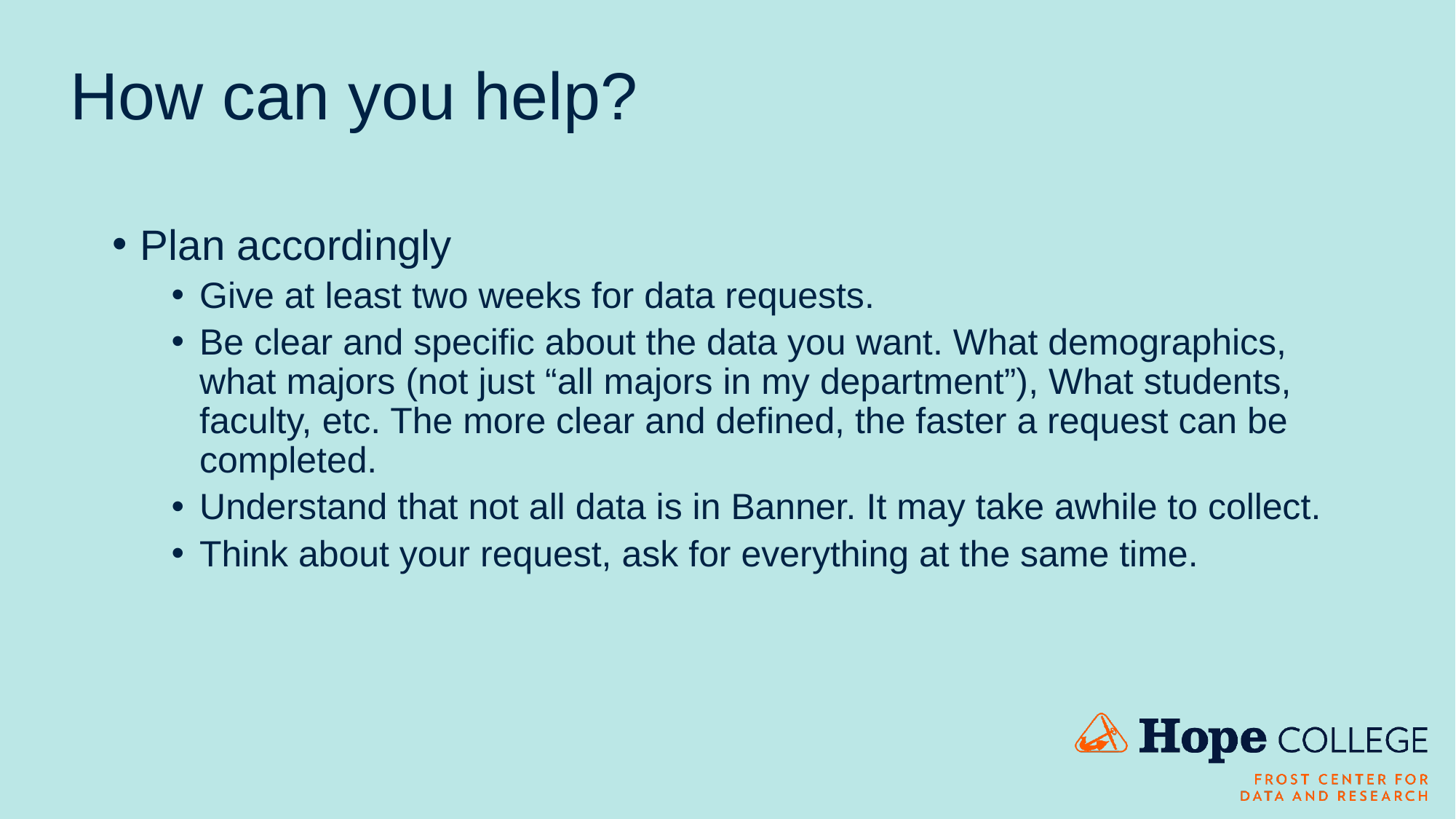

# How can you help?
Plan accordingly
Give at least two weeks for data requests.
Be clear and specific about the data you want. What demographics, what majors (not just “all majors in my department”), What students, faculty, etc. The more clear and defined, the faster a request can be completed.
Understand that not all data is in Banner. It may take awhile to collect.
Think about your request, ask for everything at the same time.